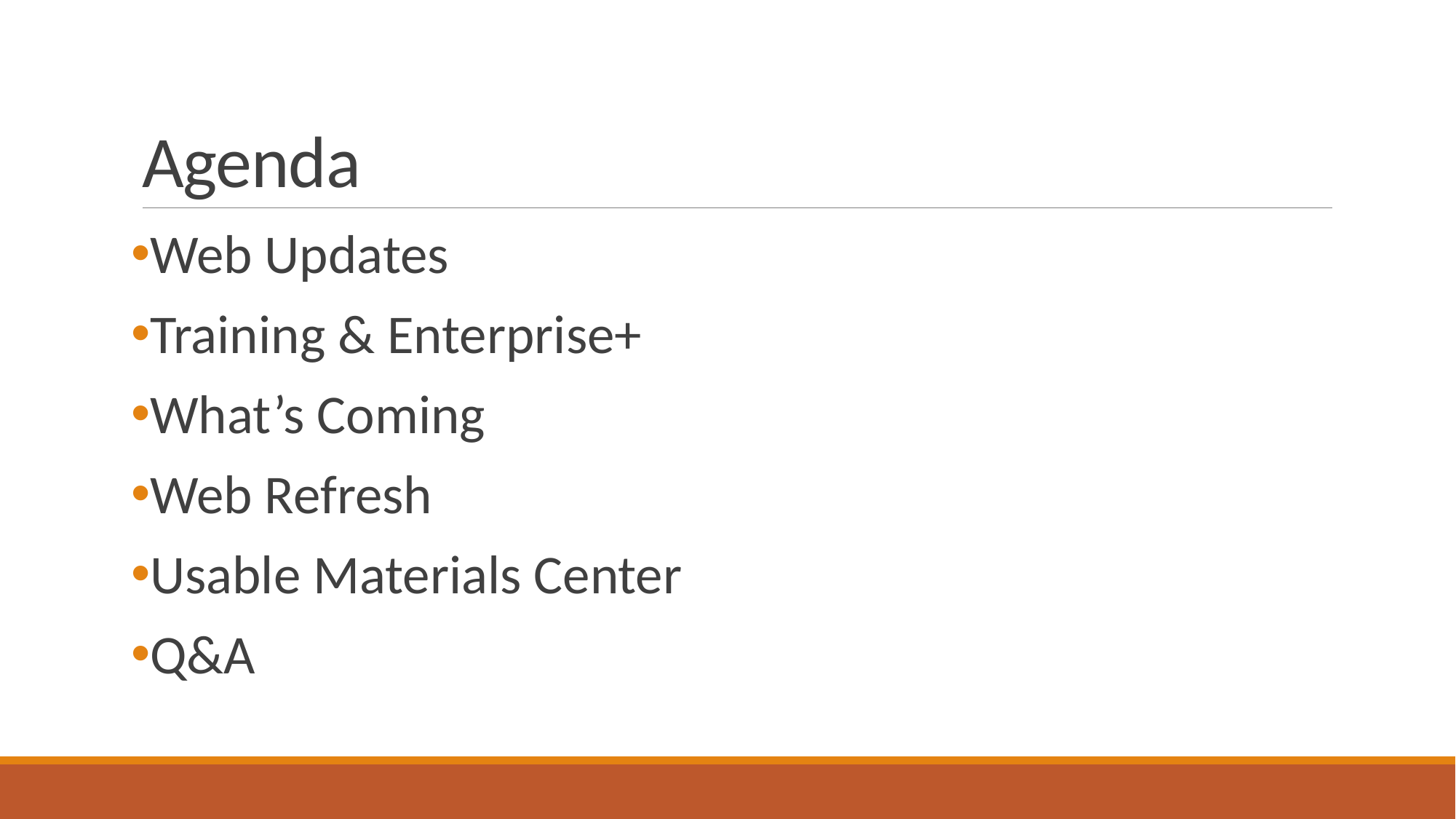

# Agenda
Web Updates
Training & Enterprise+
What’s Coming
Web Refresh
Usable Materials Center
Q&A